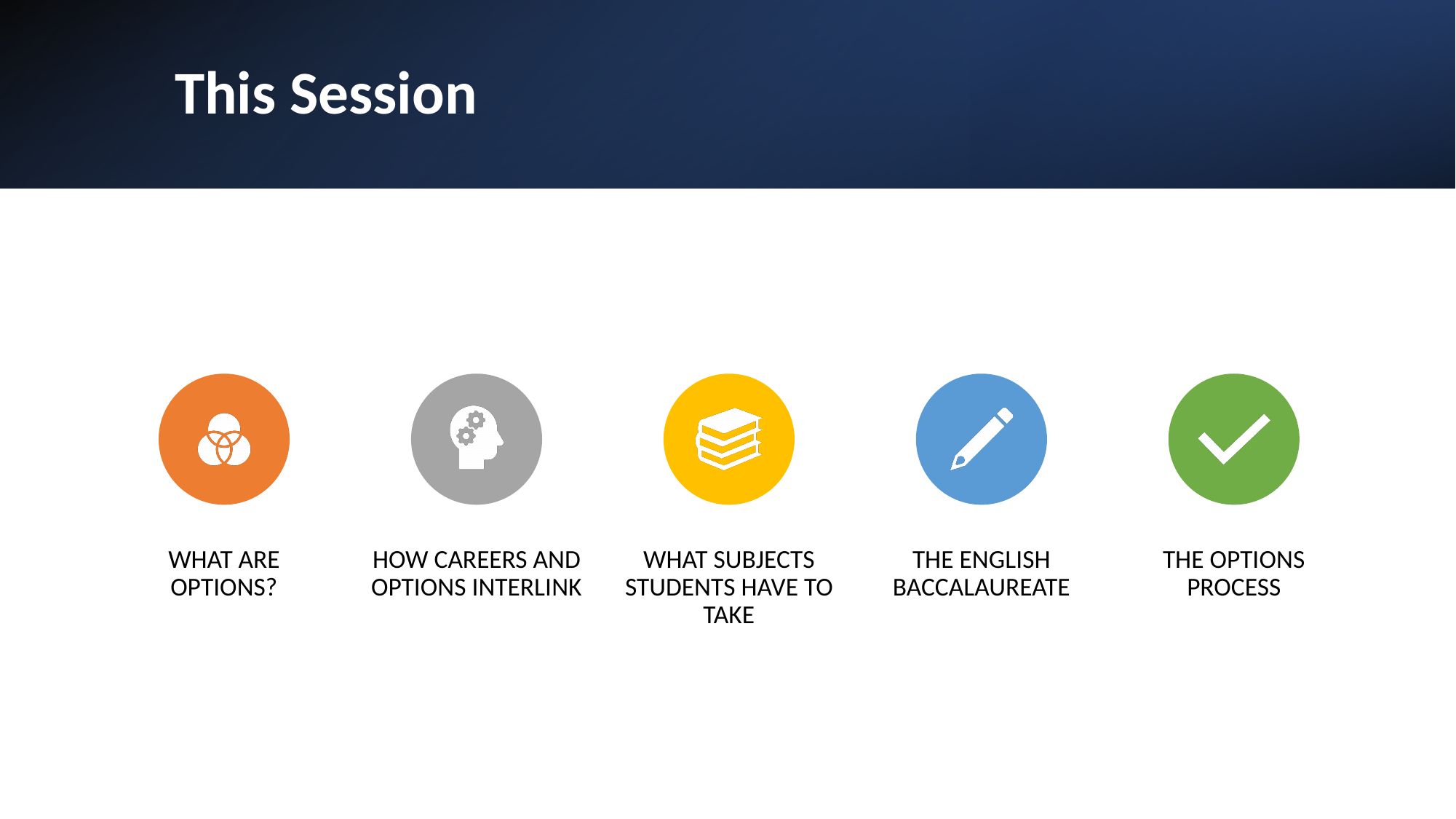

# This Session
What are Options?
How Careers and Options interlink
What Subjects STUDENTS have to Take
The English Baccalaureate
The Options Process